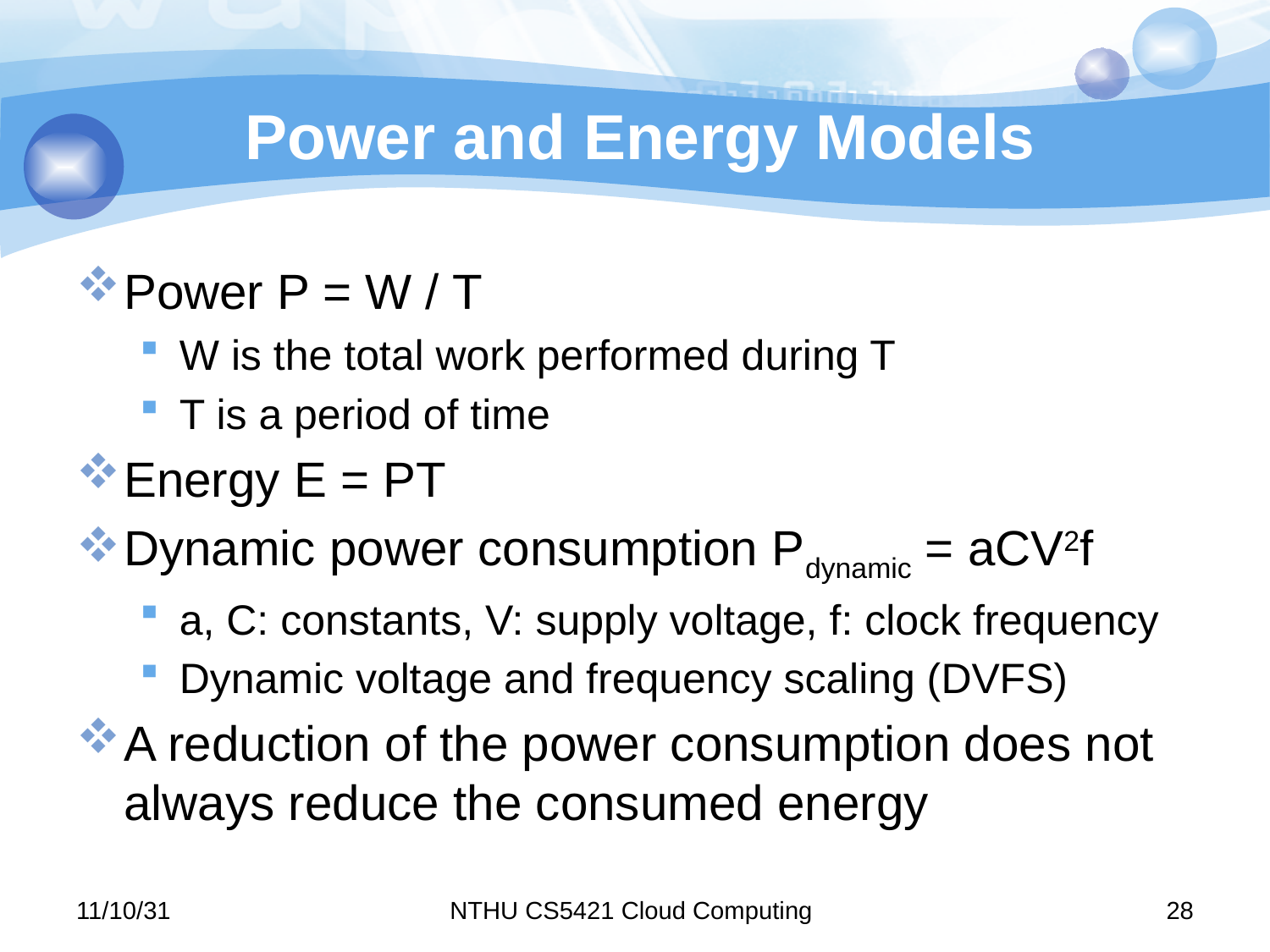

# Power and Energy Models
Power P = W / T
W is the total work performed during T
T is a period of time
Energy E = PT
Dynamic power consumption Pdynamic = aCV2f
a, C: constants, V: supply voltage, f: clock frequency
Dynamic voltage and frequency scaling (DVFS)
A reduction of the power consumption does not always reduce the consumed energy
11/10/31
NTHU CS5421 Cloud Computing
28